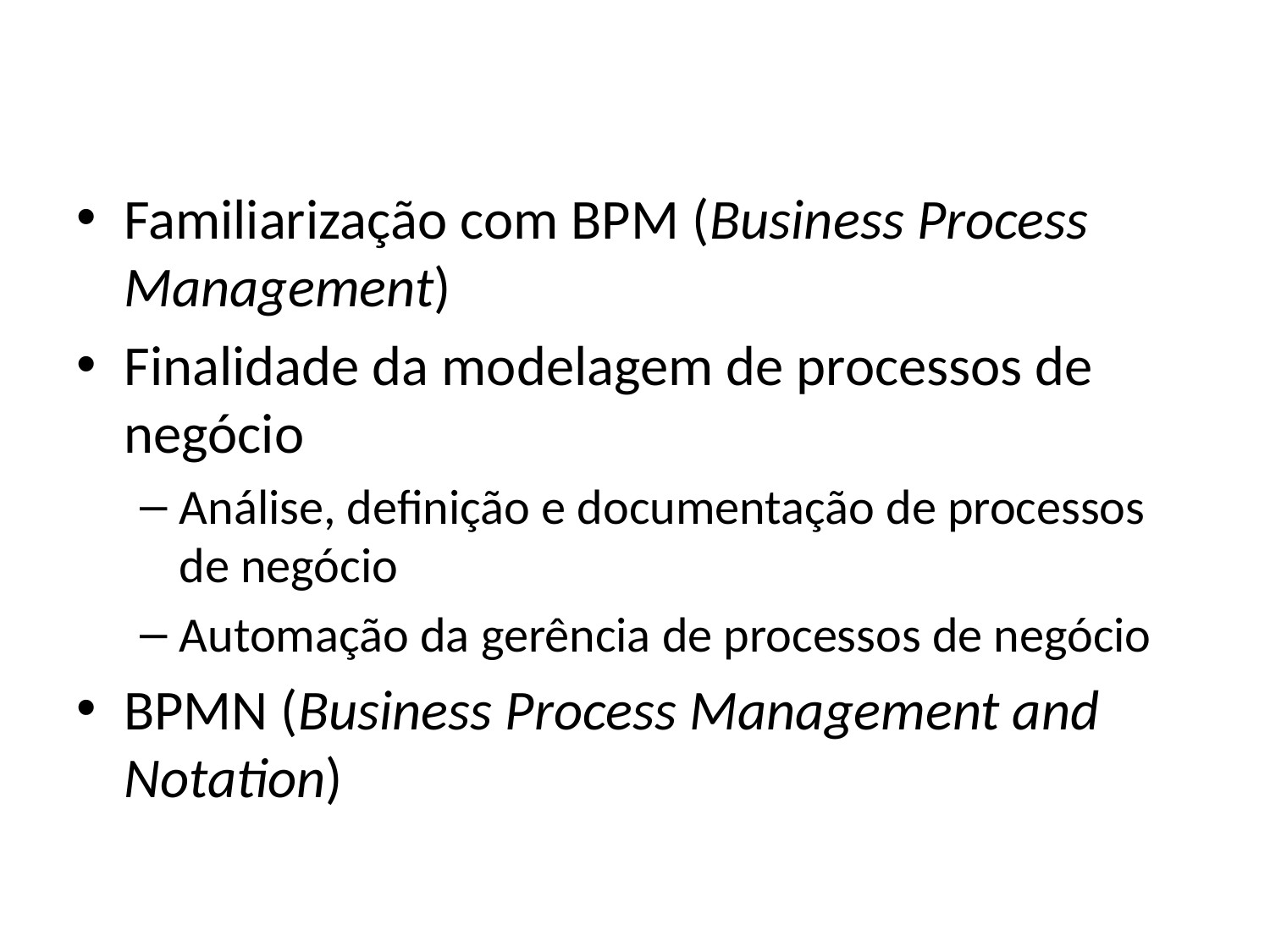

Familiarização com BPM (Business Process Management)
Finalidade da modelagem de processos de negócio
Análise, definição e documentação de processos de negócio
Automação da gerência de processos de negócio
BPMN (Business Process Management and Notation)